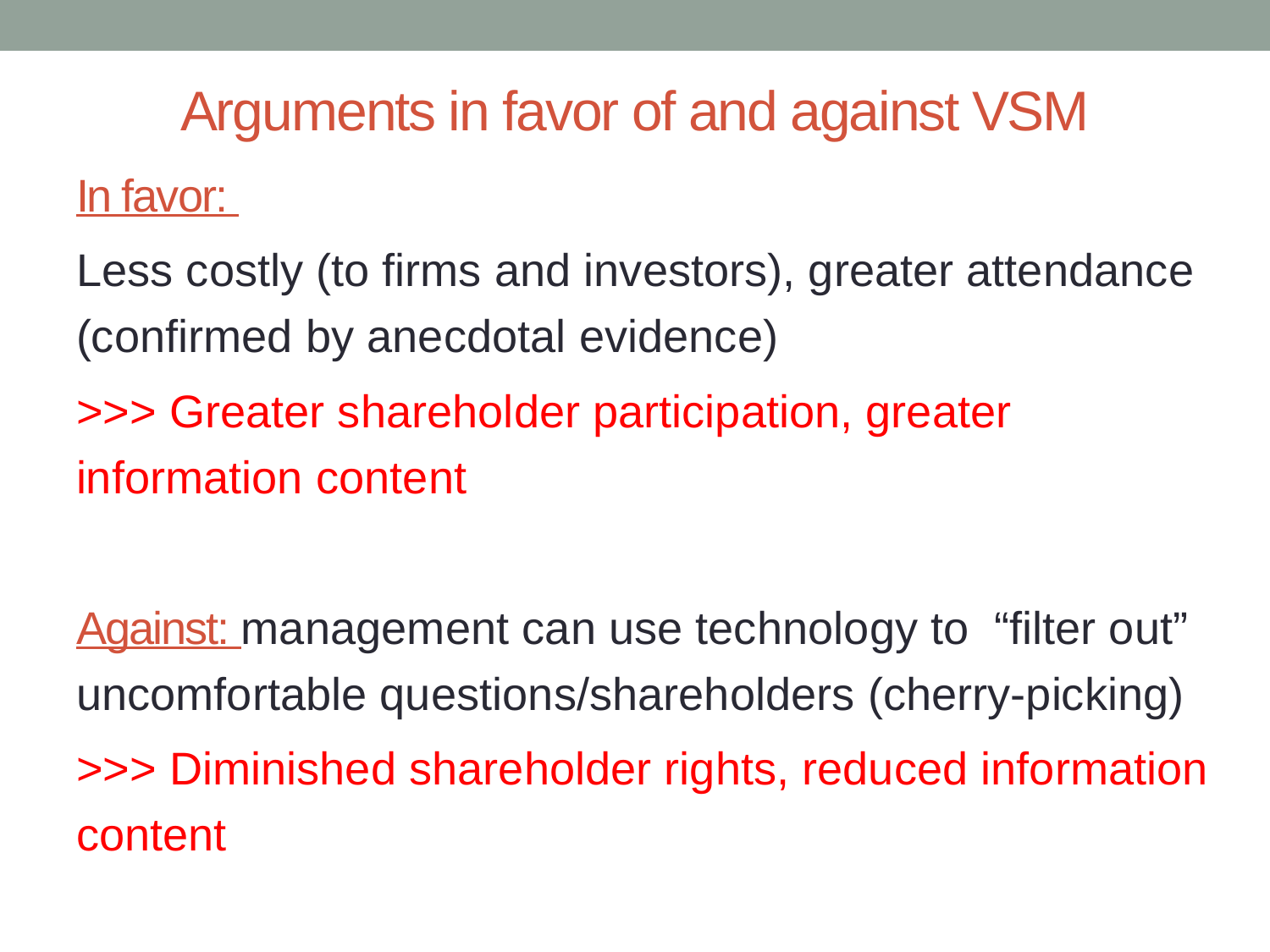

# Arguments in favor of and against VSM
In favor:
Less costly (to firms and investors), greater attendance (confirmed by anecdotal evidence)
>>> Greater shareholder participation, greater information content

Against: management can use technology to  “filter out” uncomfortable questions/shareholders (cherry-picking)
>>> Diminished shareholder rights, reduced information content